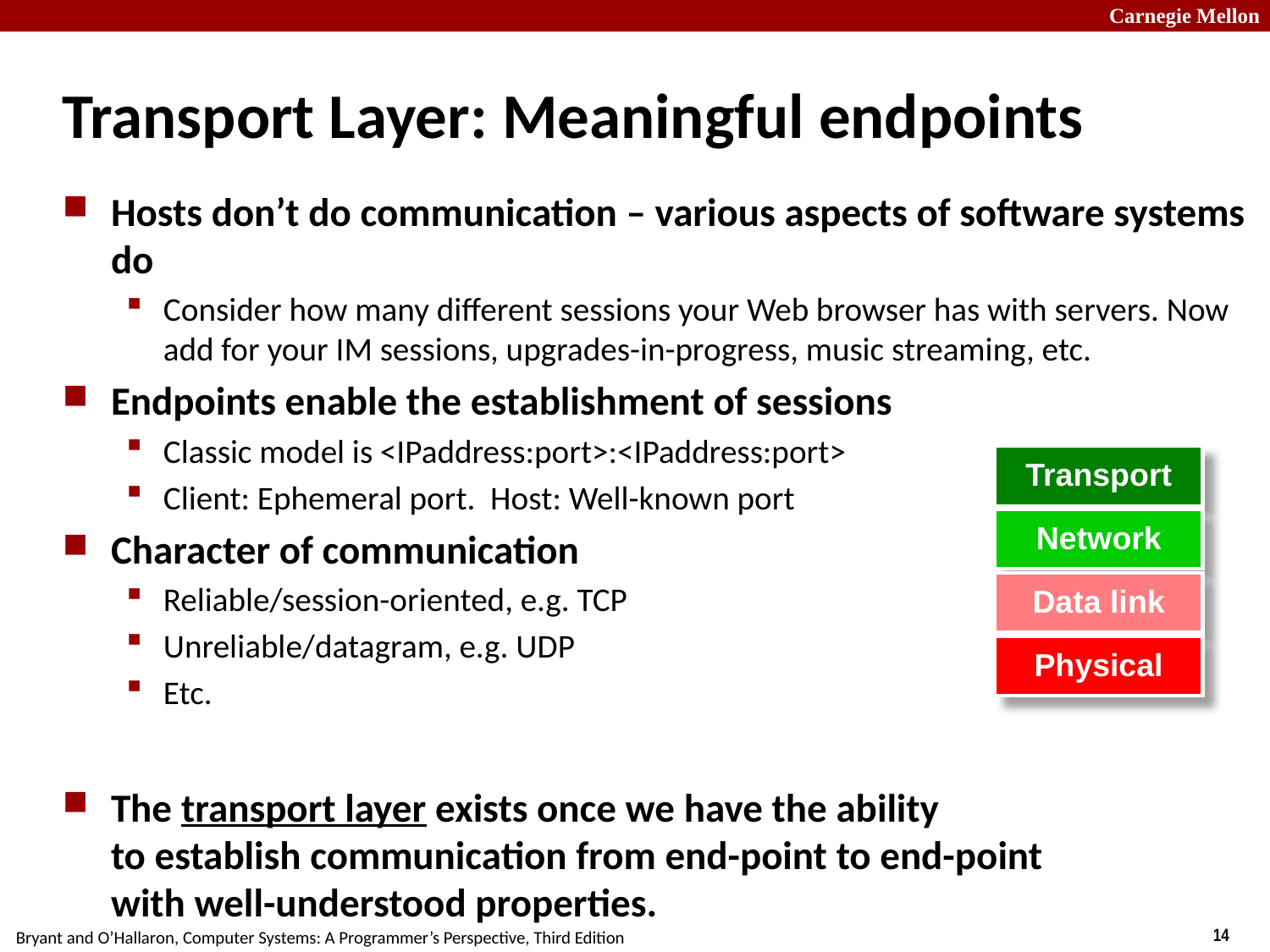

# Transport Layer: Meaningful endpoints
Hosts don’t do communication – various aspects of software systems do
Consider how many different sessions your Web browser has with servers. Now add for your IM sessions, upgrades-in-progress, music streaming, etc.
Endpoints enable the establishment of sessions
Classic model is <IPaddress:port>:<IPaddress:port>
Client: Ephemeral port.  Host: Well-known port
Character of communication
Reliable/session-oriented, e.g. TCP
Unreliable/datagram, e.g. UDP
Etc.

The transport layer exists once we have the ability
to establish communication from end-point to end-point
with well-understood properties.

Transport
Network
Data link
Physical